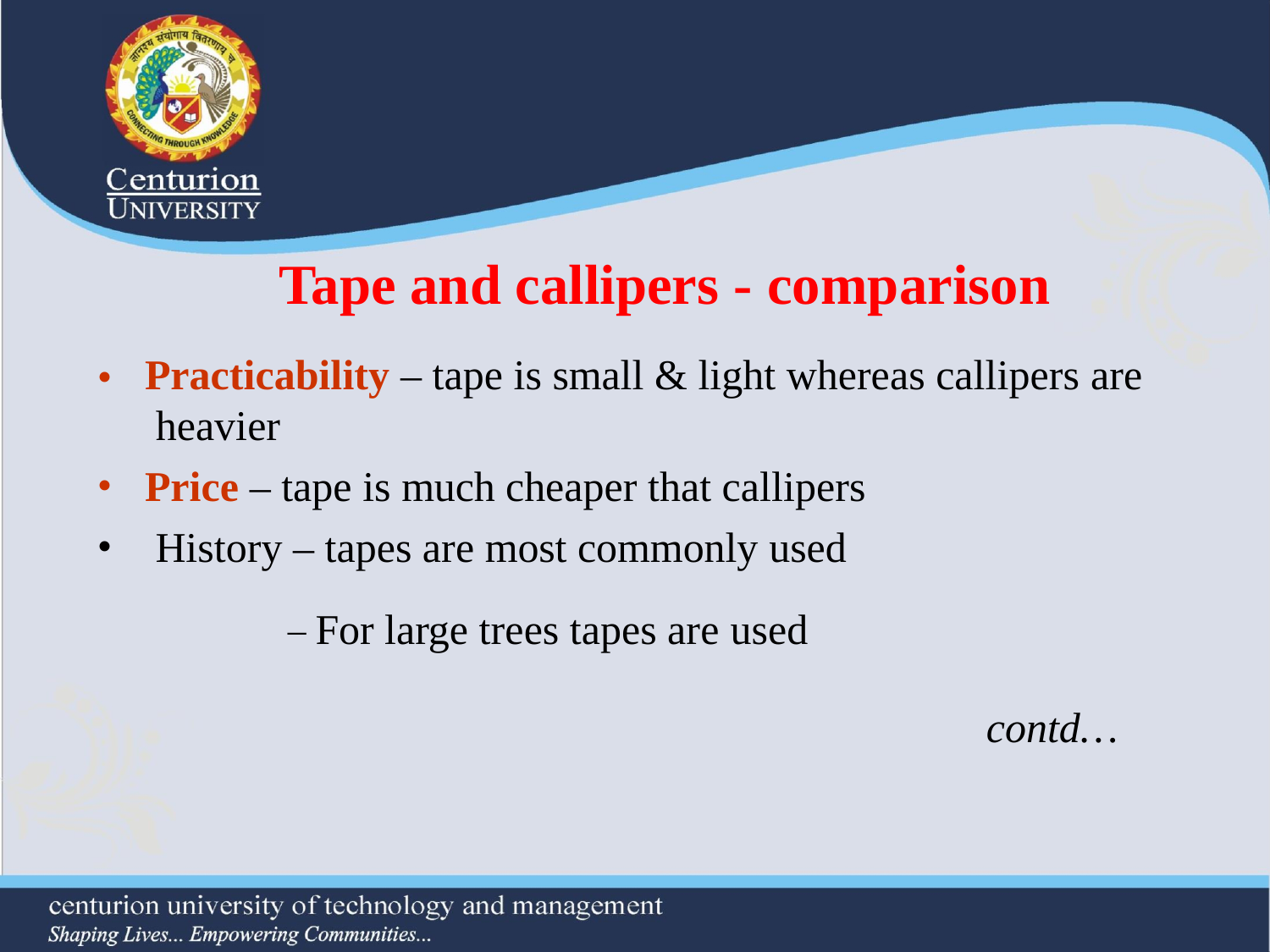

# Tape and callipers - comparison
Practicability – tape is small & light whereas callipers are  heavier
Price – tape is much cheaper that callipers  History – tapes are most commonly used
– For large trees tapes are used
•
•
•
contd…